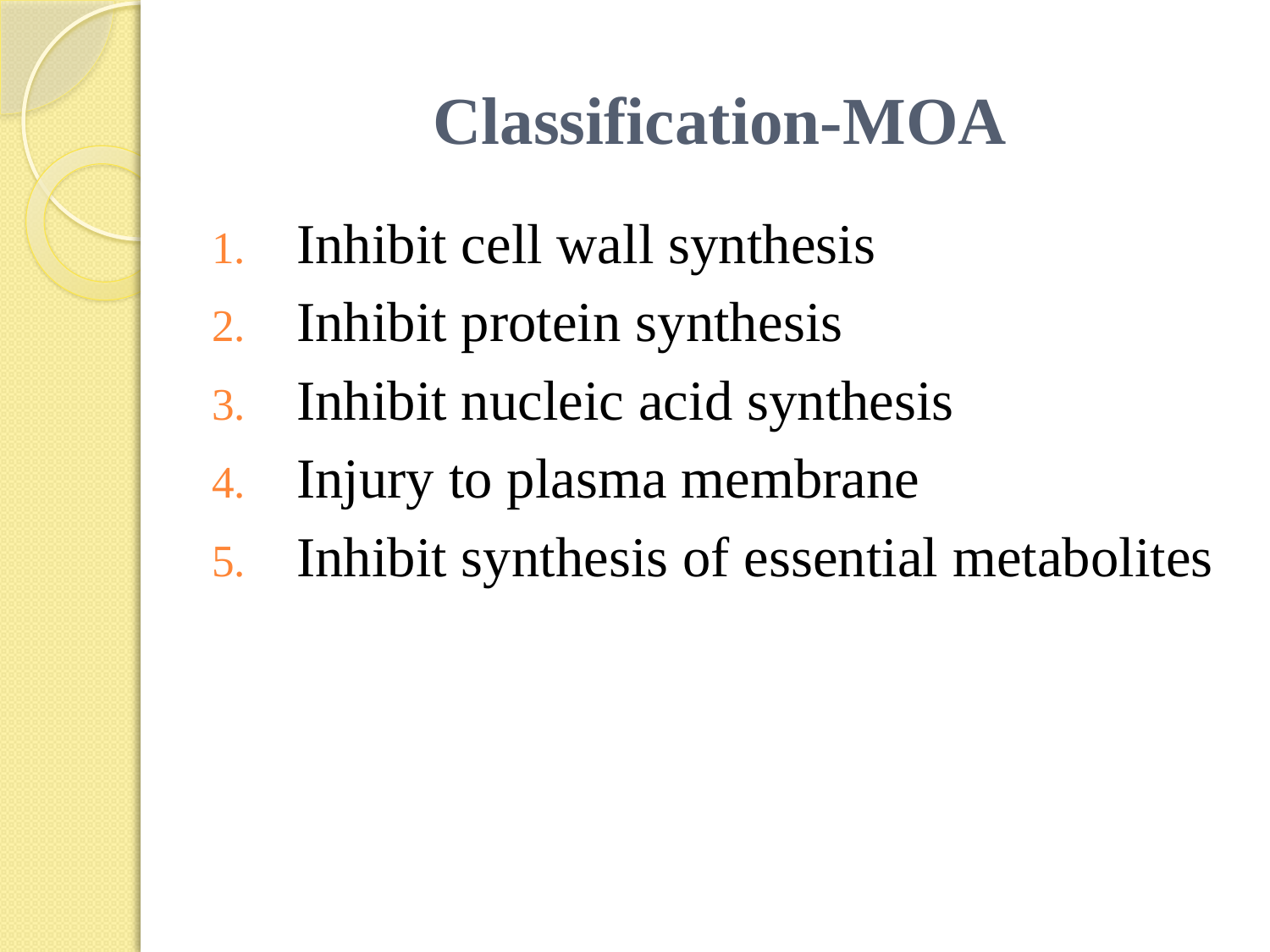

# Classification-MOA
Inhibit cell wall synthesis
Inhibit protein synthesis
Inhibit nucleic acid synthesis
Injury to plasma membrane
Inhibit synthesis of essential metabolites